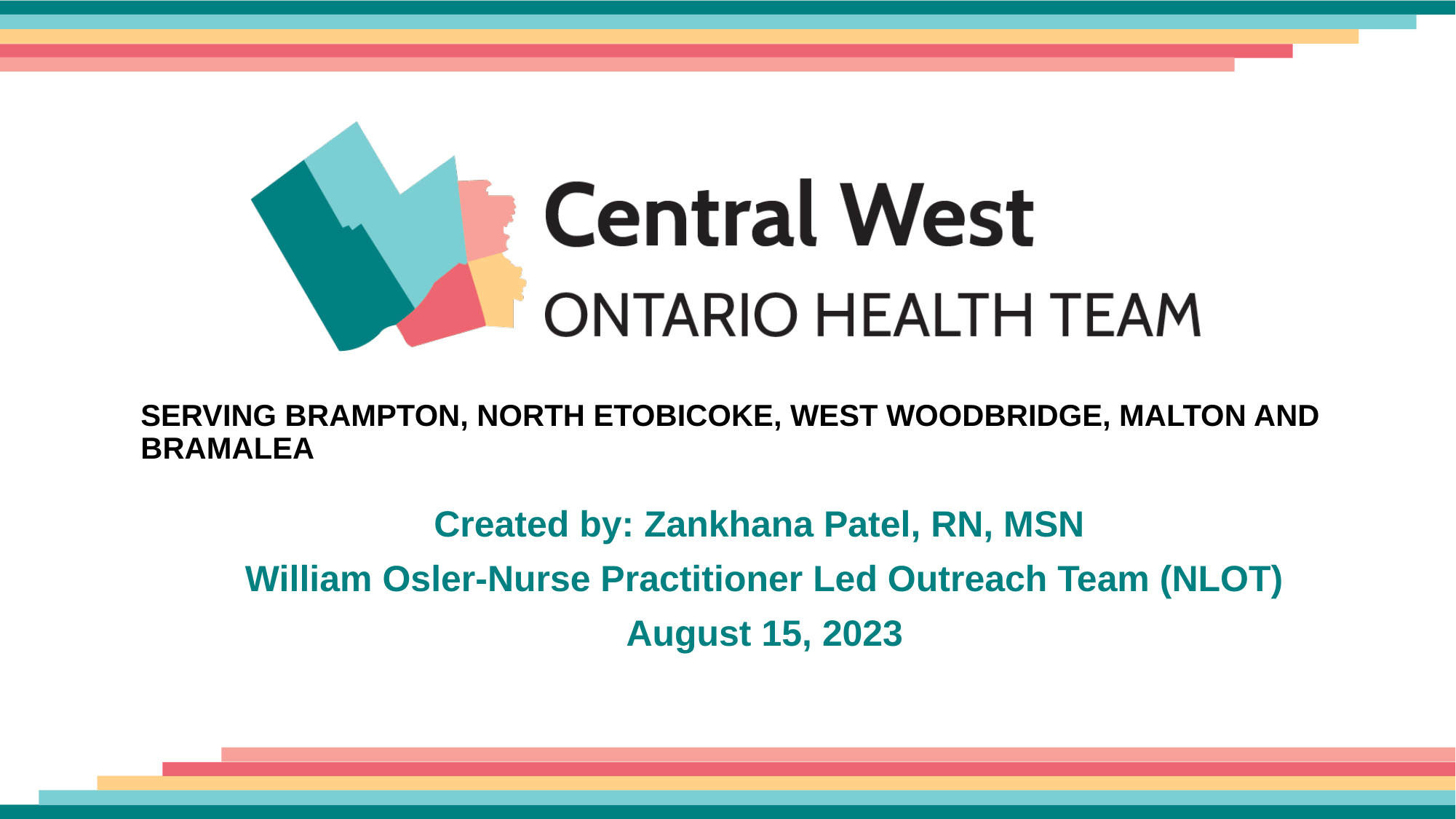

Created by: Zankhana Patel, RN, MSN
William Osler-Nurse Practitioner Led Outreach Team (NLOT)
August 15, 2023